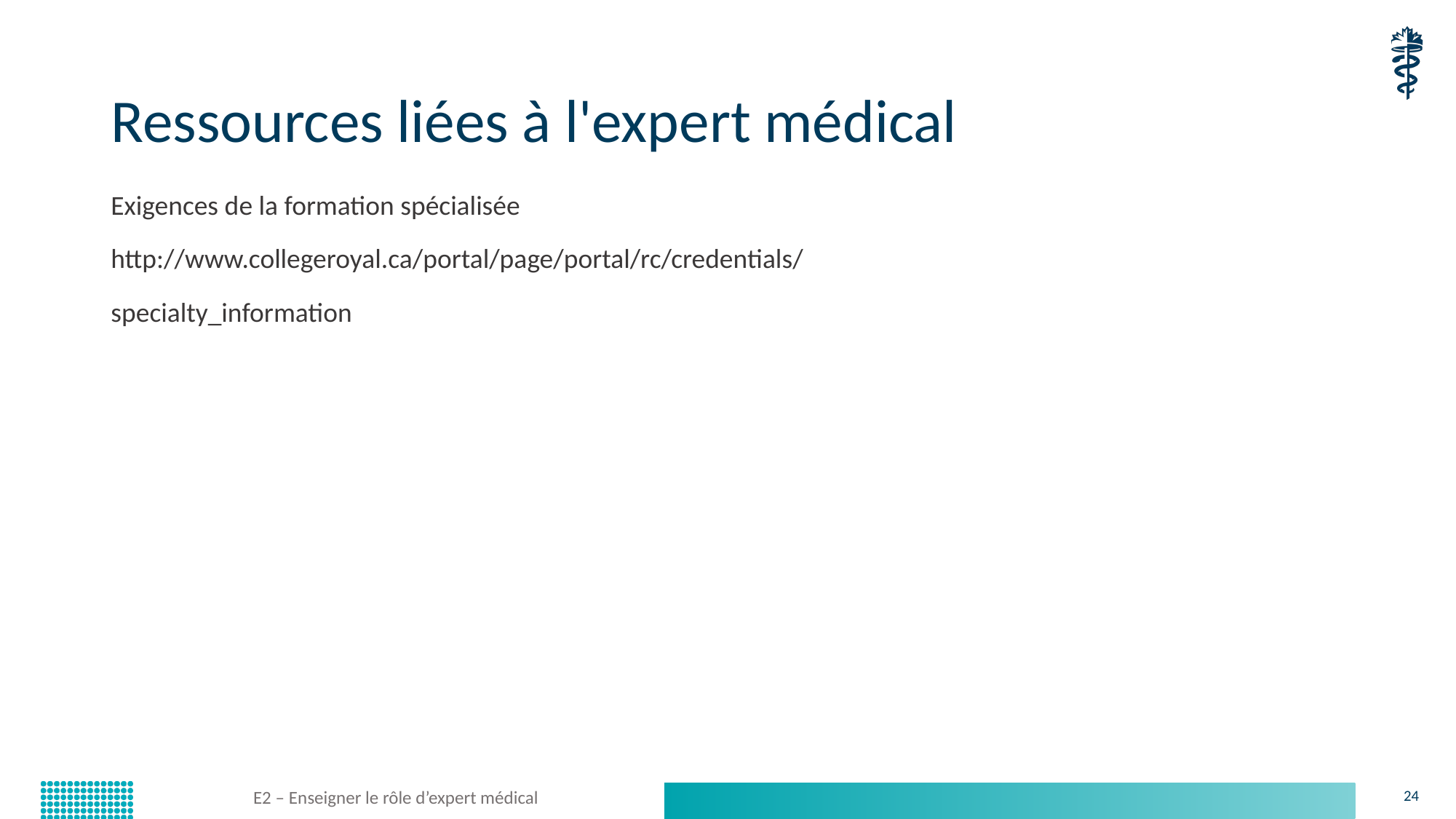

# Ressources liées à l'expert médical
Exigences de la formation spécialisée
http://www.collegeroyal.ca/portal/page/portal/rc/credentials/
specialty_information
E2 – Enseigner le rôle d’expert médical
24